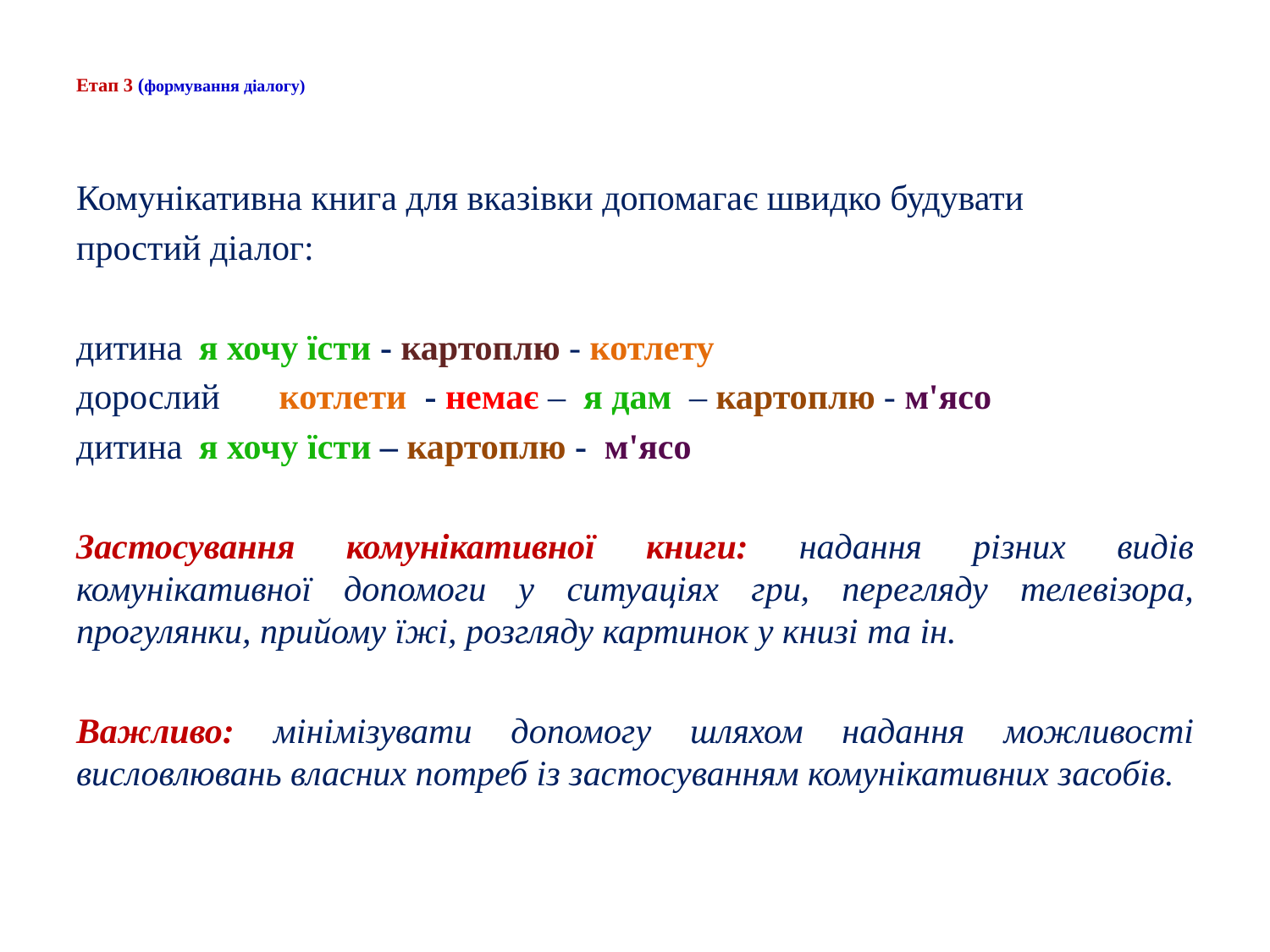

# Етап 3 (формування діалогу)
Комунікативна книга для вказівки допомагає швидко будувати
простий діалог:

дитина 		я хочу їсти - картоплю - котлету
дорослий 	котлети  - немає –  я дам  – картоплю - м'ясо
дитина 		я хочу їсти – картоплю -  м'ясо

Застосування комунікативної книги: надання різних видів комунікативної допомоги у ситуаціях гри, перегляду телевізора, прогулянки, прийому їжі, розгляду картинок у книзі та ін.

Важливо: мінімізувати допомогу шляхом надання можливості висловлювань власних потреб із застосуванням комунікативних засобів.